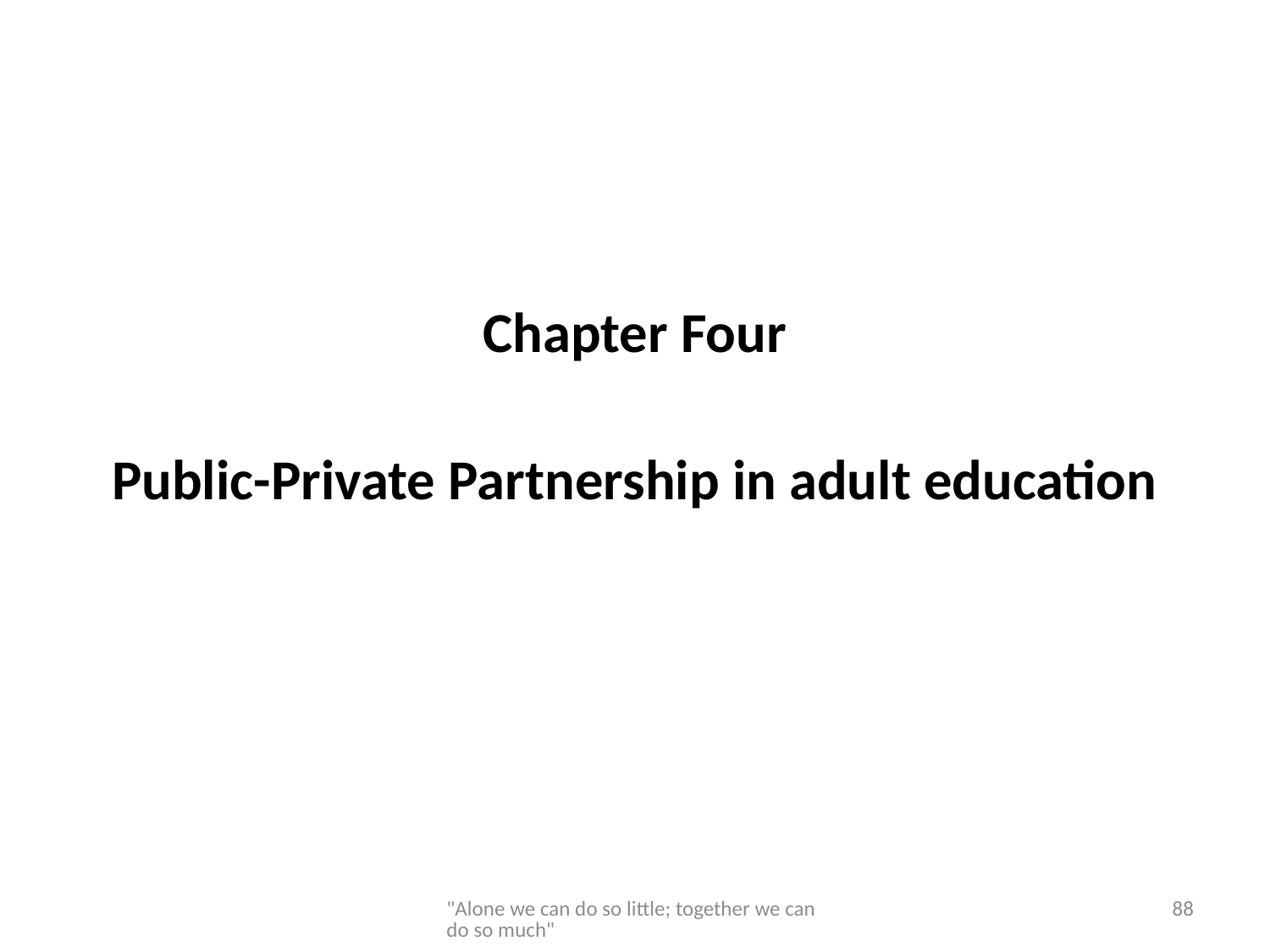

Chapter Four
Public-Private Partnership in adult education

"Alone we can do so little; together we can do so much"
88